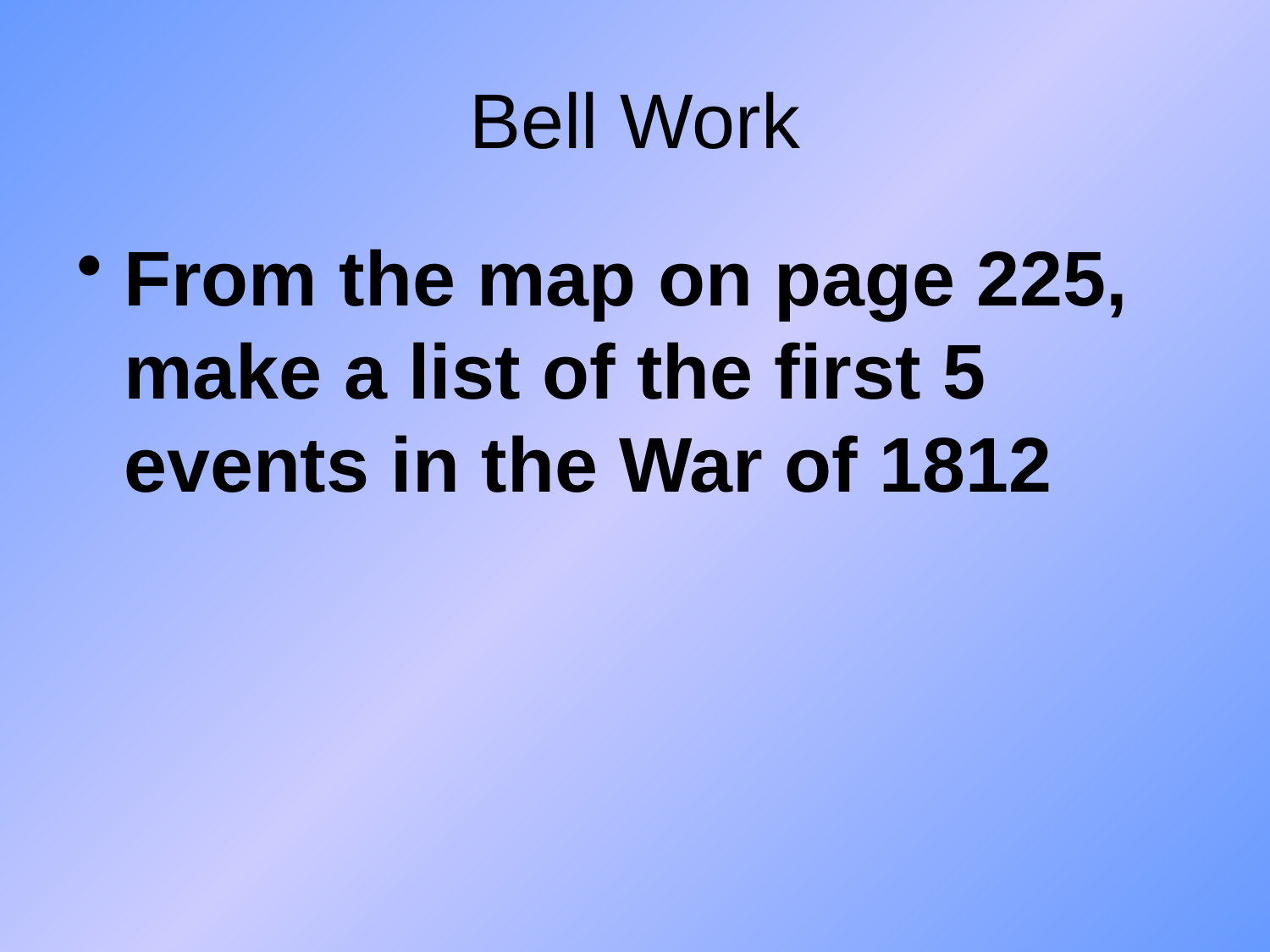

# Bell Work
From the map on page 225, make a list of the first 5 events in the War of 1812